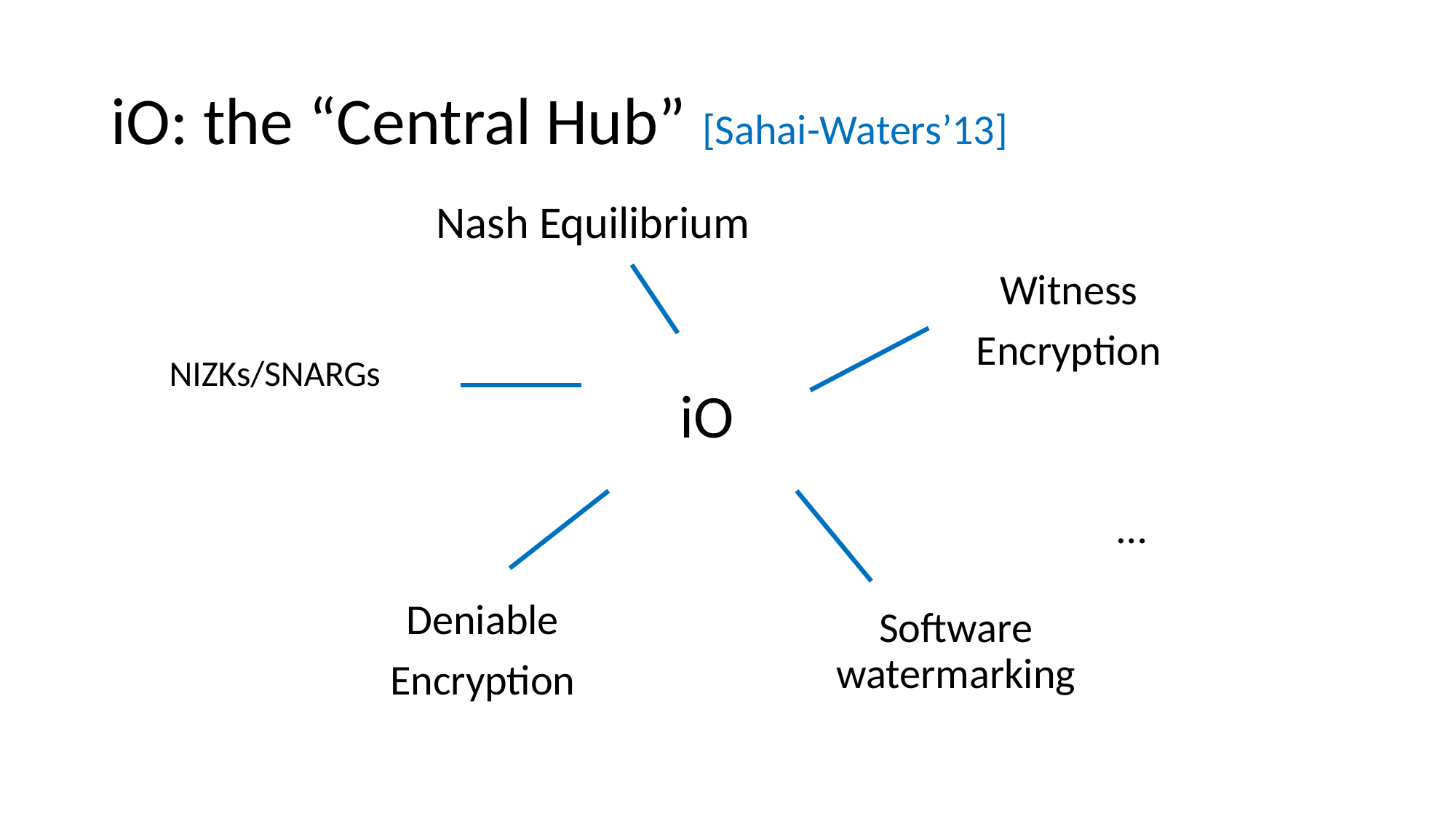

# iO: the “Central Hub” [Sahai-Waters’13]
Nash Equilibrium
Witness
Encryption
NIZKs/SNARGs
iO
…
Deniable
Encryption
Software watermarking